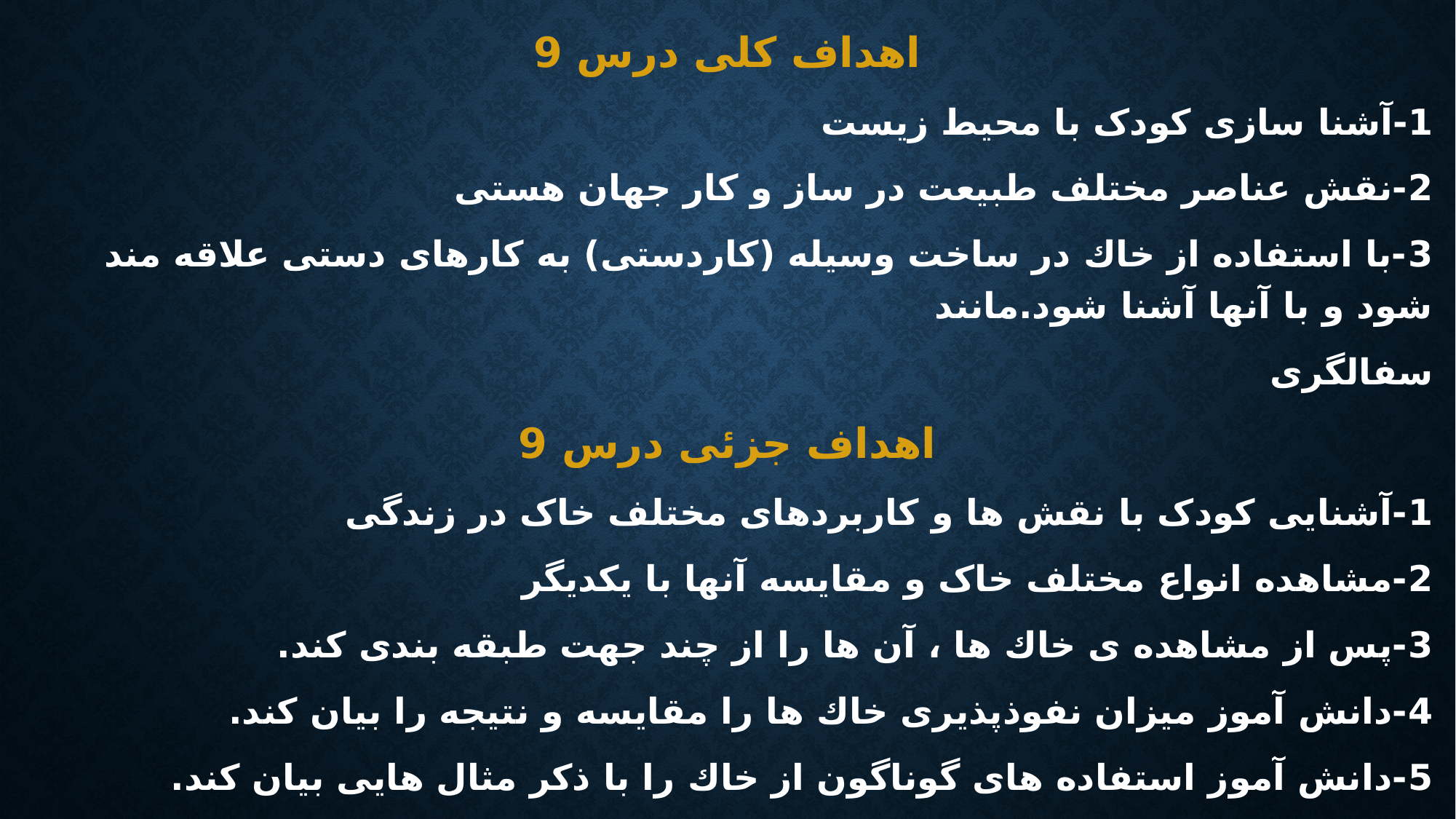

اهداف کلی درس 9
1-آشنا سازی کودک با محیط زیست
2-نقش عناصر مختلف طبیعت در ساز و کار جهان هستی
3-با استفاده از خاك در ساخت وسیله (كاردستی) به كارهای دستی علاقه مند شود و با آنها آشنا شود.مانند
سفالگری
اهداف جزئی درس 9
1-آشنایی کودک با نقش ها و کاربردهای مختلف خاک در زندگی
2-مشاهده انواع مختلف خاک و مقایسه آنها با یکدیگر
3-پس از مشاهده ی خاك ها ، آن ها را از چند جهت طبقه بندی كند.
4-دانش آموز میزان نفوذپذیری خاك ها را مقایسه و نتیجه را بیان كند.
5-دانش آموز استفاده های گوناگون از خاك را با ذكر مثال هایی بیان كند.